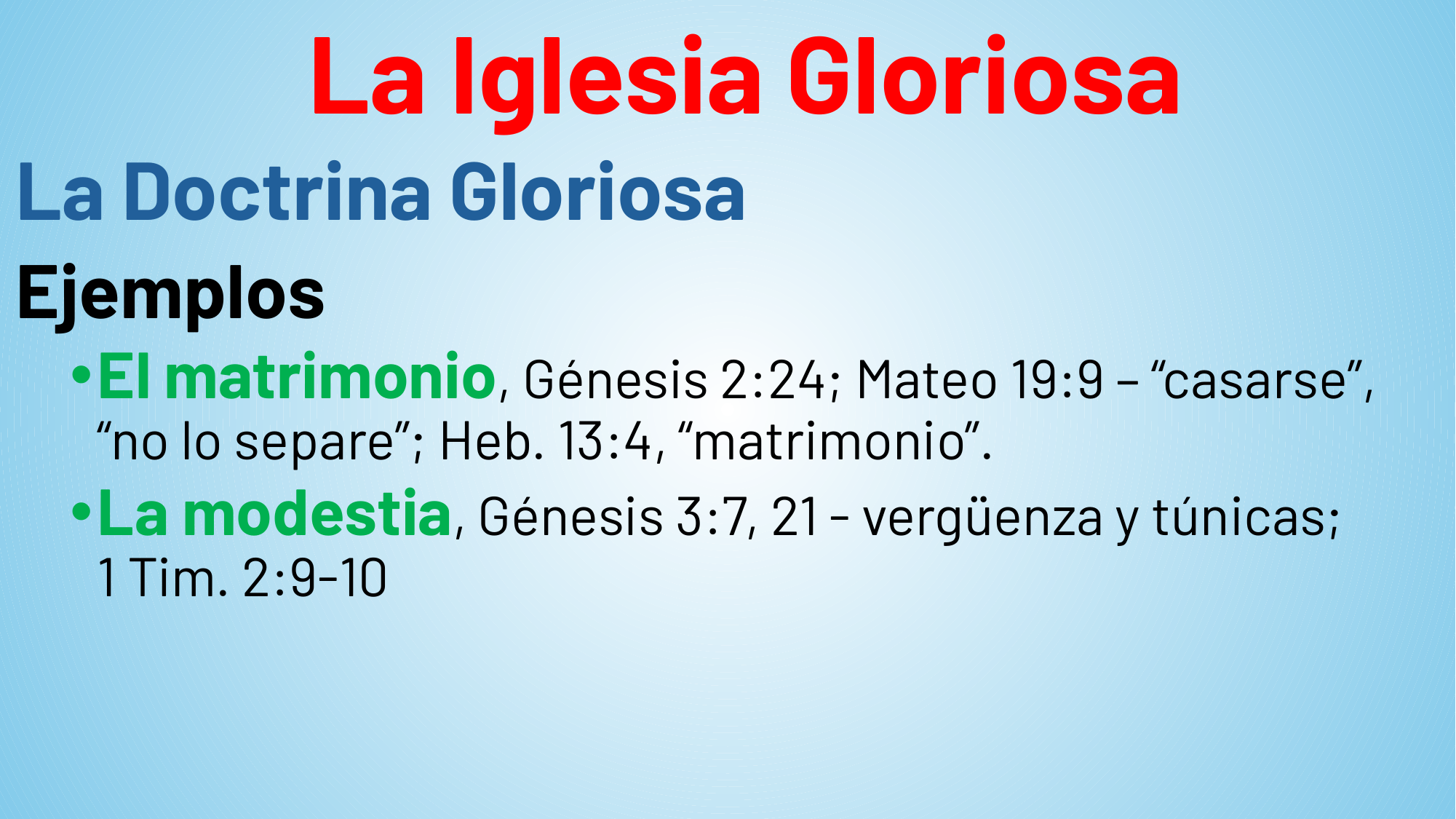

La Iglesia Gloriosa
La Doctrina Gloriosa
Ejemplos
El matrimonio, Génesis 2:24; Mateo 19:9 – “casarse”, “no lo separe”; Heb. 13:4, “matrimonio”.
La modestia, Génesis 3:7, 21 - vergüenza y túnicas;
1 Tim. 2:9-10